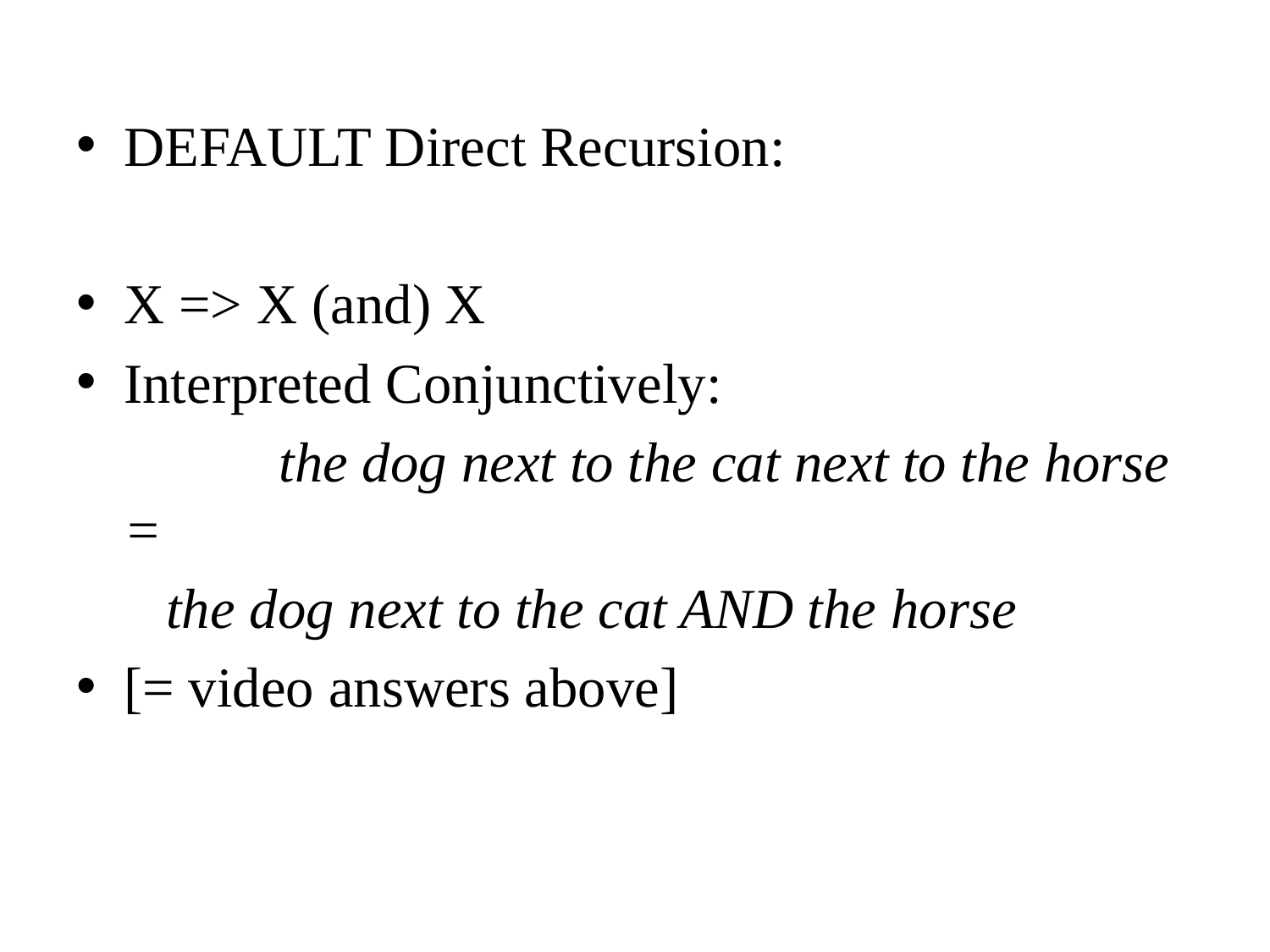

DEFAULT Direct Recursion:

X => X (and) X
Interpreted Conjunctively:
		  the dog next to the cat next to the horse =
	   the dog next to the cat AND the horse
[= video answers above]